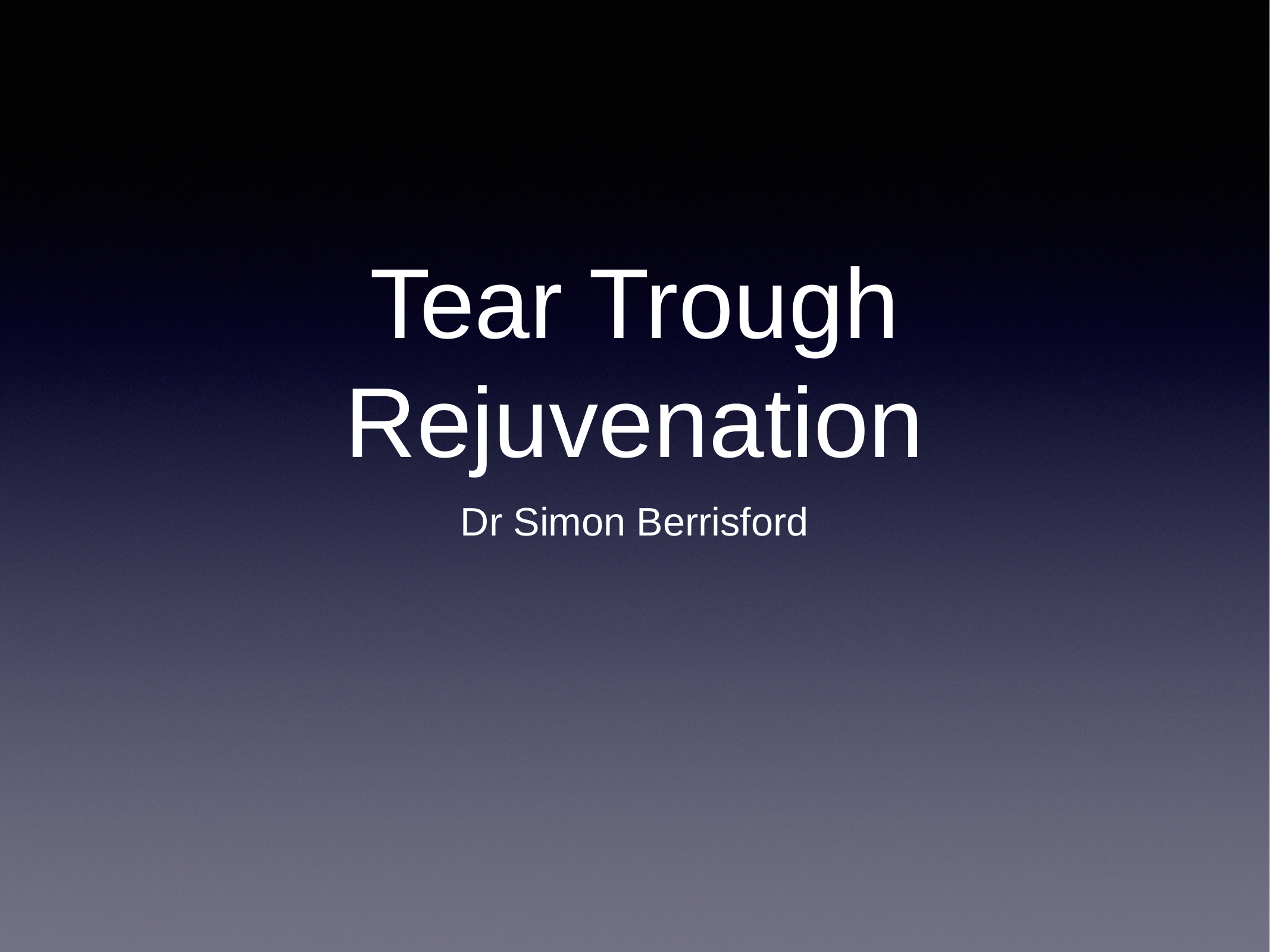

# Tear Trough Rejuvenation
Dr Simon Berrisford